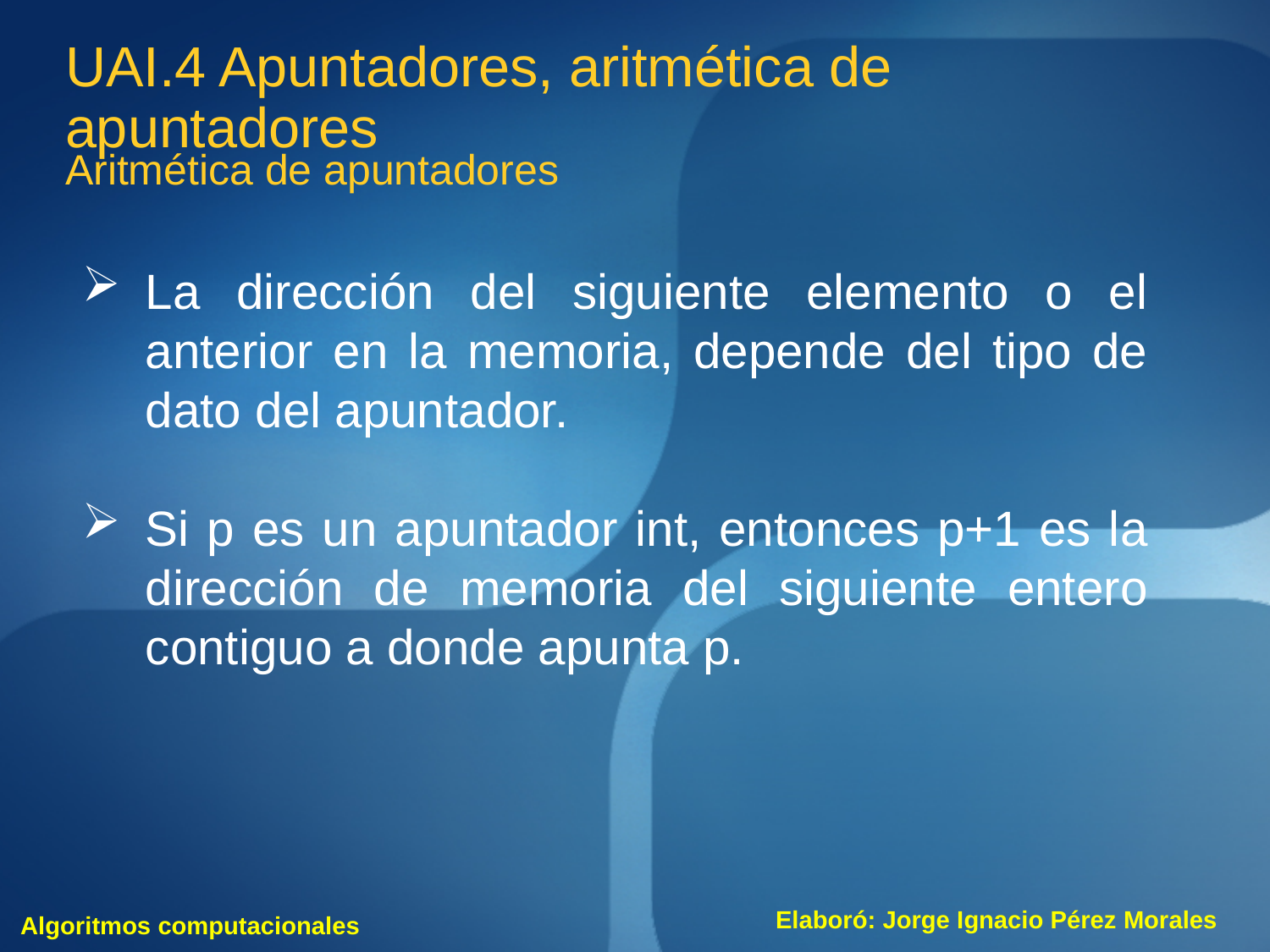

UAI.4 Apuntadores, aritmética de apuntadores
Aritmética de apuntadores
La dirección del siguiente elemento o el anterior en la memoria, depende del tipo de dato del apuntador.

Si p es un apuntador int, entonces p+1 es la dirección de memoria del siguiente entero contiguo a donde apunta p.